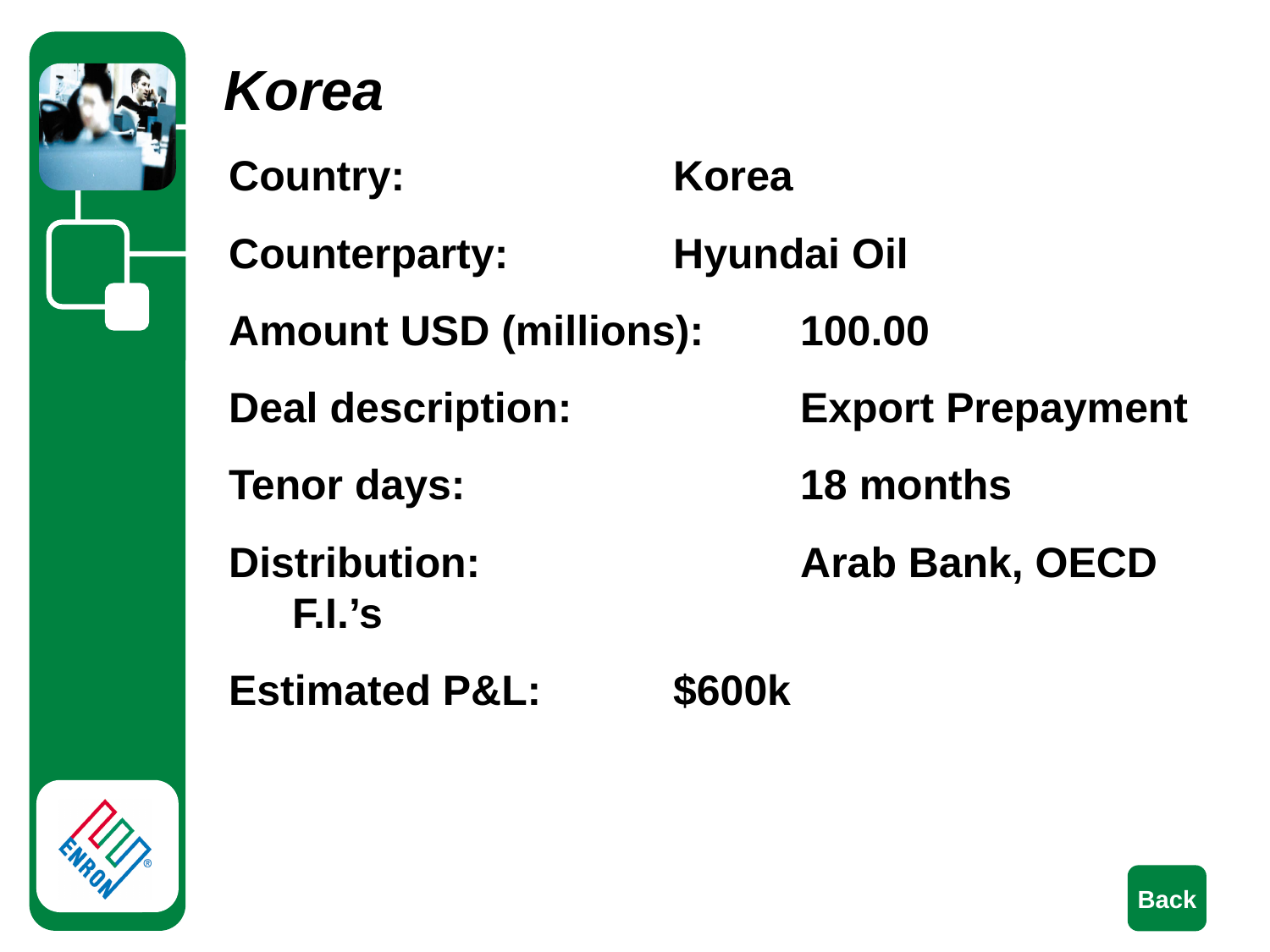

# Korea
Country:			Korea
Counterparty:		Hyundai Oil
Amount USD (millions):	100.00
Deal description:		Export Prepayment
Tenor days:			18 months
Distribution:			Arab Bank, OECD F.I.’s
Estimated P&L:		$600k
Back